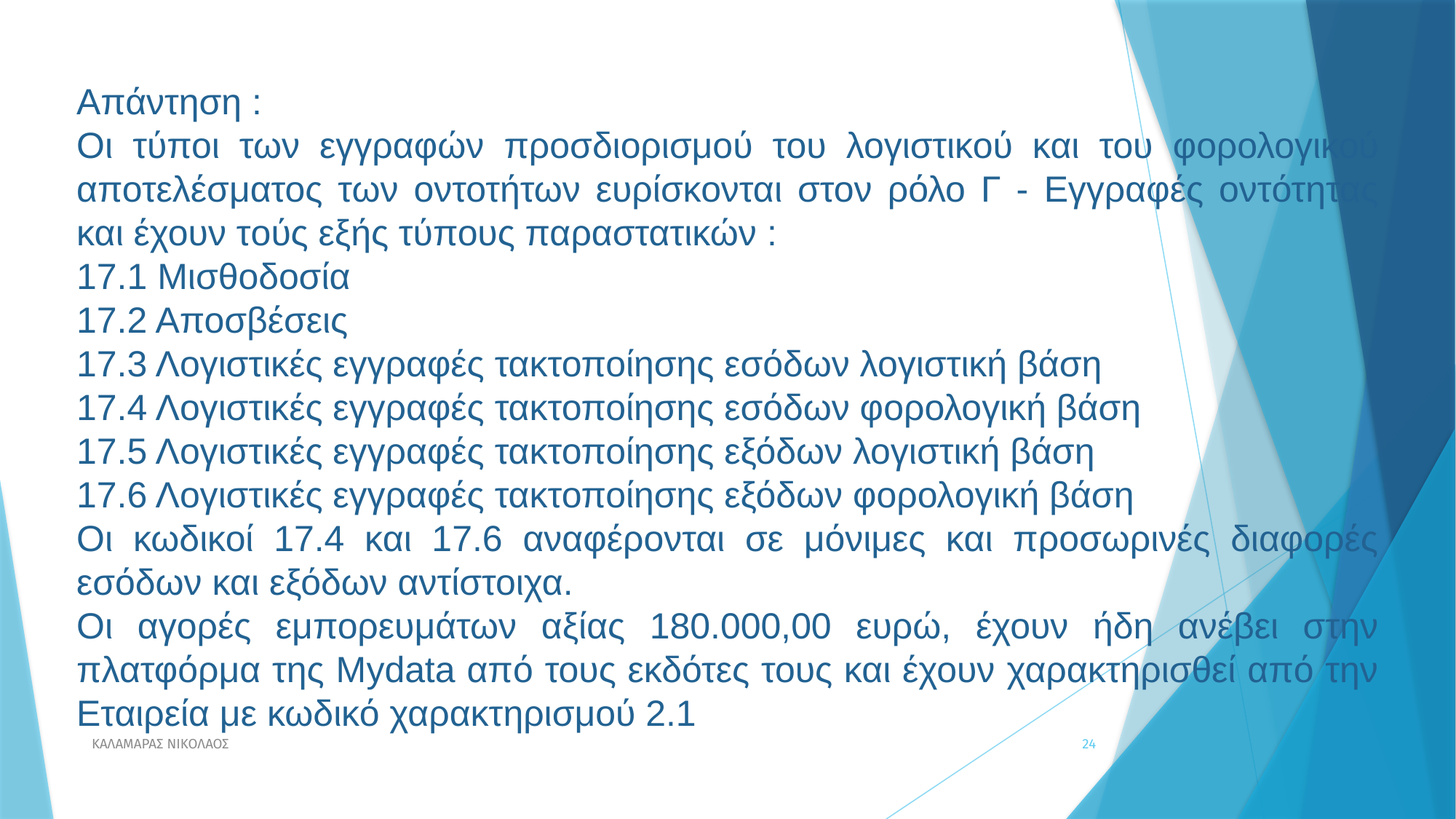

Απάντηση :
Οι τύποι των εγγραφών προσδιορισμού του λογιστικού και του φορολογικού αποτελέσματος των οντοτήτων ευρίσκονται στον ρόλο Γ - Εγγραφές οντότητας και έχουν τoύς εξής τύπους παραστατικών :
17.1 Μισθοδοσία
17.2 Αποσβέσεις
17.3 Λογιστικές εγγραφές τακτοποίησης εσόδων λογιστική βάση
17.4 Λογιστικές εγγραφές τακτοποίησης εσόδων φορολογική βάση
17.5 Λογιστικές εγγραφές τακτοποίησης εξόδων λογιστική βάση
17.6 Λογιστικές εγγραφές τακτοποίησης εξόδων φορολογική βάση
Οι κωδικοί 17.4 και 17.6 αναφέρονται σε μόνιμες και προσωρινές διαφορές εσόδων και εξόδων αντίστοιχα.
Οι αγορές εμπορευμάτων αξίας 180.000,00 ευρώ, έχουν ήδη ανέβει στην πλατφόρμα της Mydata από τους εκδότες τους και έχουν χαρακτηρισθεί από την Εταιρεία με κωδικό χαρακτηρισμού 2.1
ΚΑΛΑΜΑΡΑΣ ΝΙΚΟΛΑΟΣ
24